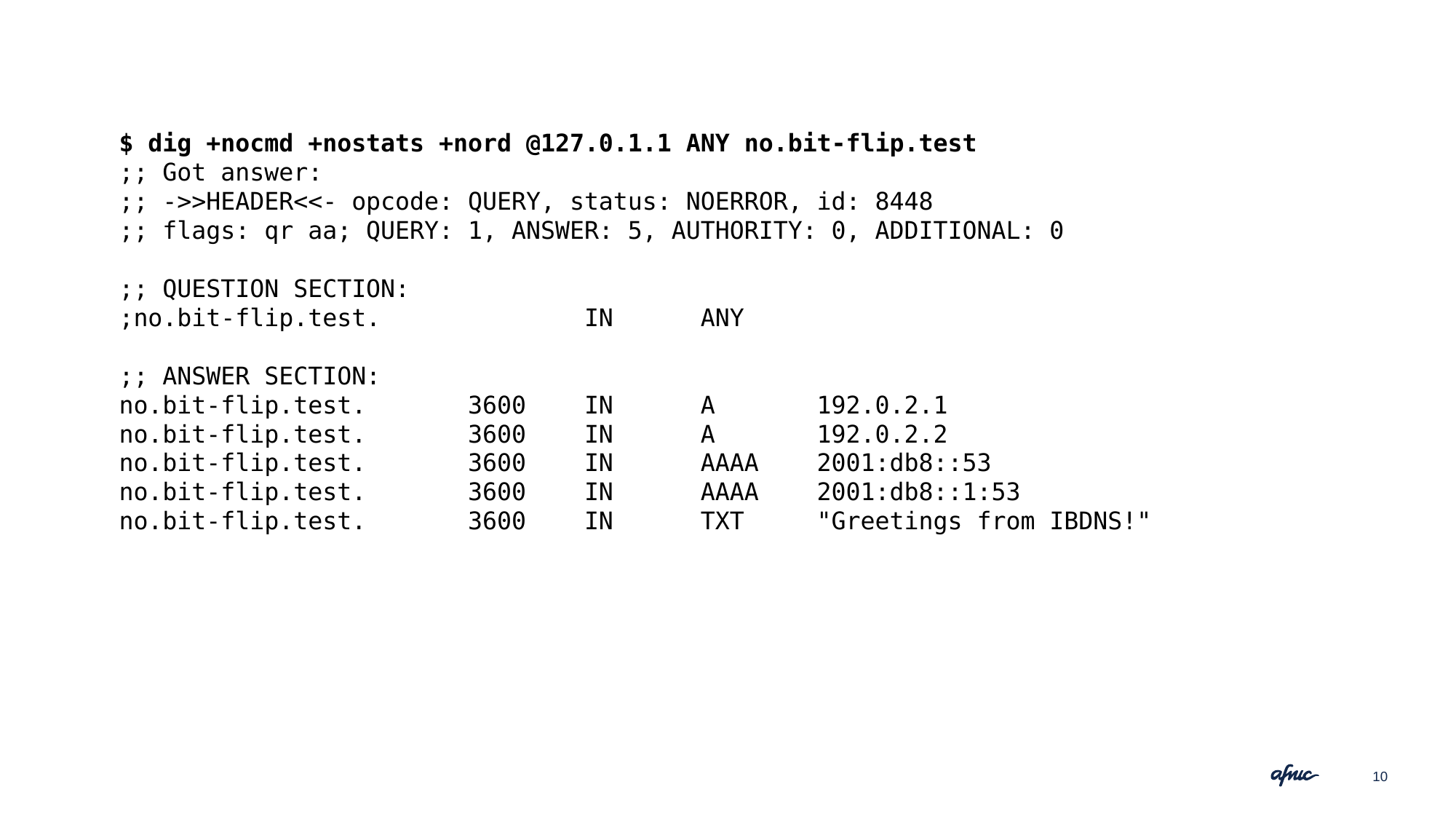

$ dig +nocmd +nostats +nord @127.0.1.1 ANY no.bit-flip.test
;; Got answer:
;; ->>HEADER<<- opcode: QUERY, status: NOERROR, id: 8448
;; flags: qr aa; QUERY: 1, ANSWER: 5, AUTHORITY: 0, ADDITIONAL: 0

;; QUESTION SECTION:
;no.bit-flip.test.              IN      ANY

;; ANSWER SECTION:
no.bit-flip.test.       3600    IN      A       192.0.2.1
no.bit-flip.test.       3600    IN      A       192.0.2.2
no.bit-flip.test.       3600    IN      AAAA    2001:db8::53
no.bit-flip.test.       3600    IN      AAAA    2001:db8::1:53
no.bit-flip.test.       3600    IN      TXT     "Greetings from IBDNS!"
10